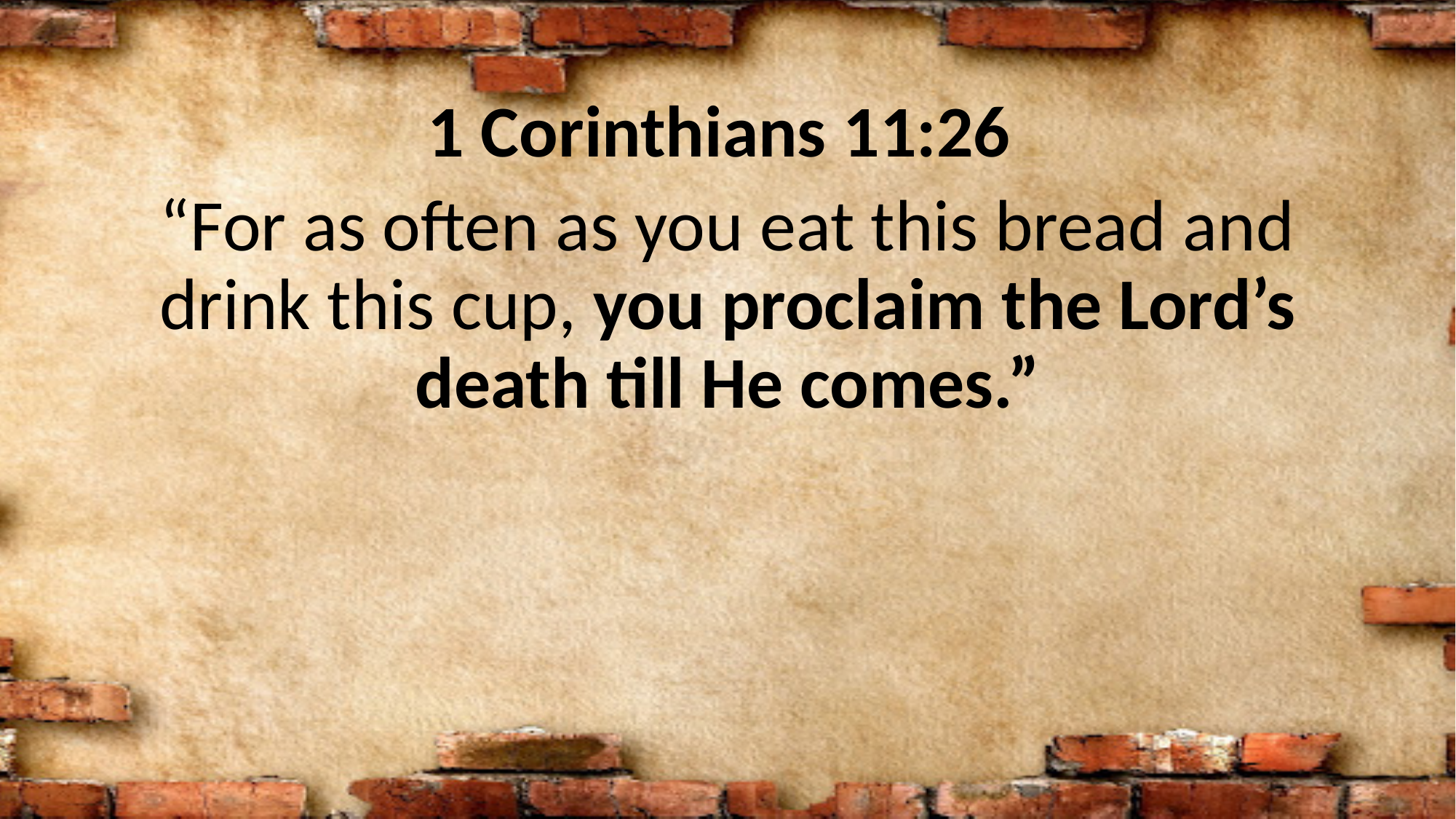

1 Corinthians 11:26
“For as often as you eat this bread and drink this cup, you proclaim the Lord’s death till He comes.”